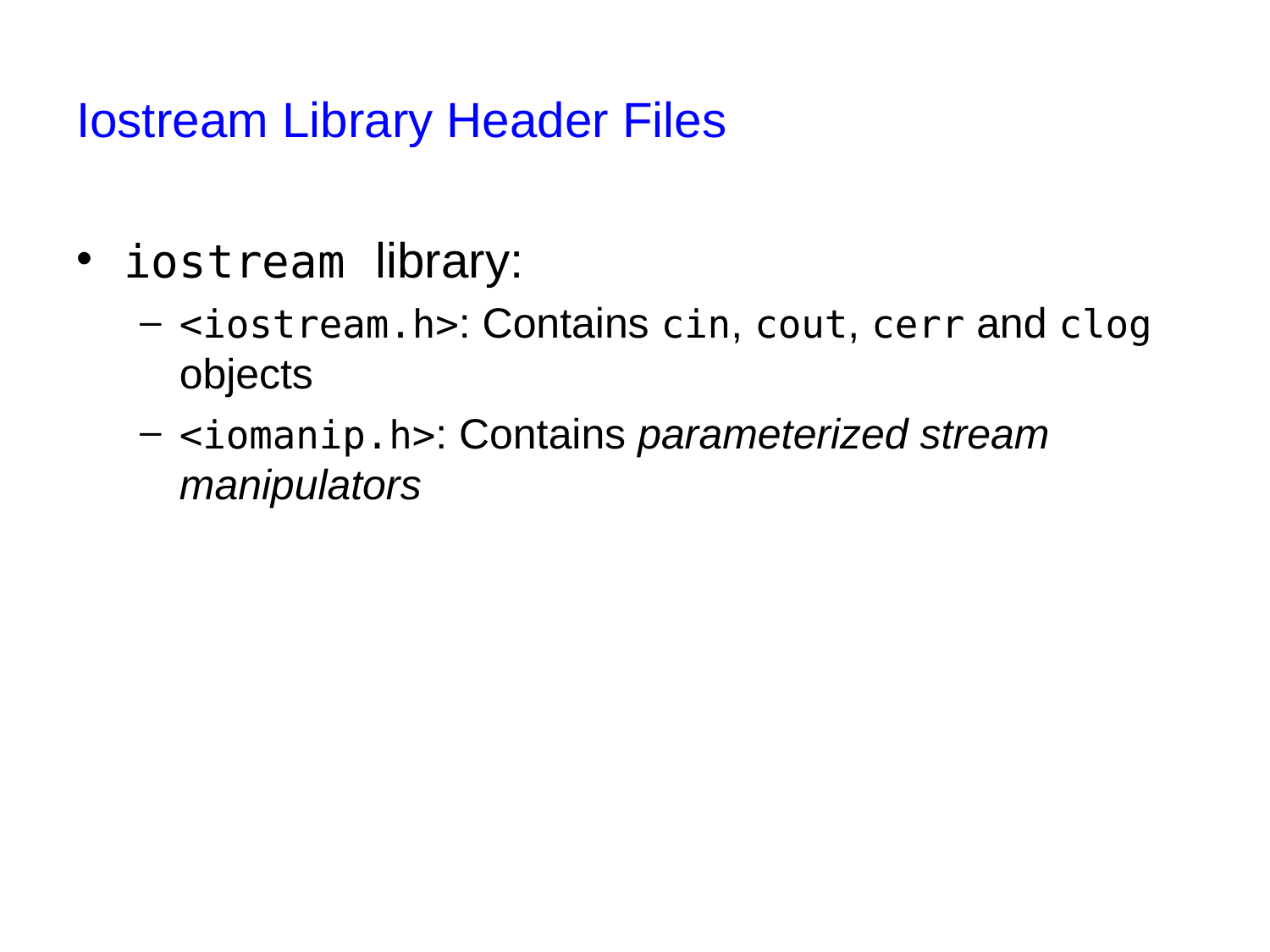

# Iostream Library Header Files
iostream library:
<iostream.h>: Contains cin, cout, cerr and clog objects
<iomanip.h>: Contains parameterized stream manipulators
16
CSC 141 Introduction to computer Programming